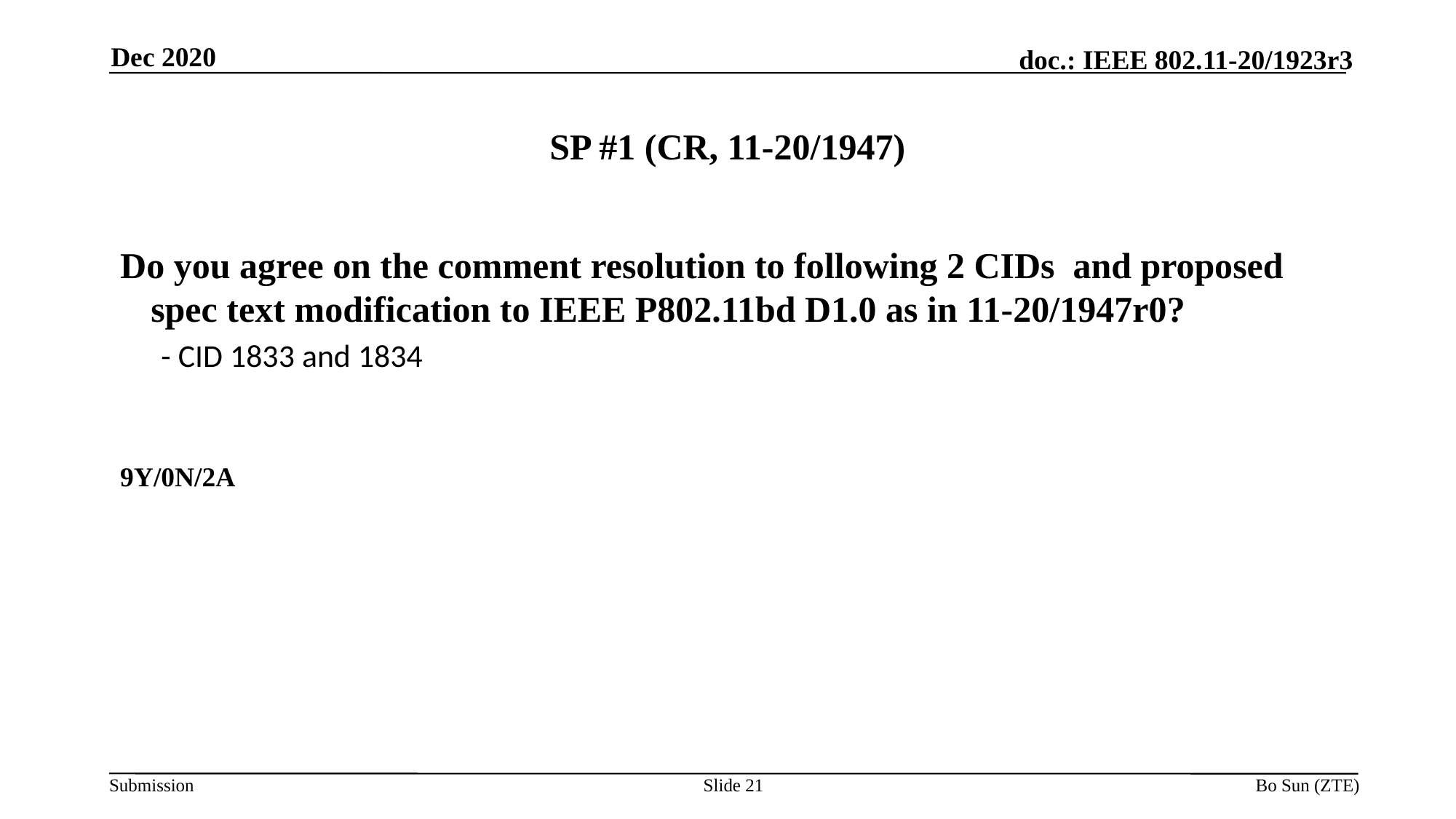

Dec 2020
# SP #1 (CR, 11-20/1947)
Do you agree on the comment resolution to following 2 CIDs  and proposed spec text modification to IEEE P802.11bd D1.0 as in 11-20/1947r0?
- CID 1833 and 1834

9Y/0N/2A
Slide 21
Bo Sun (ZTE)